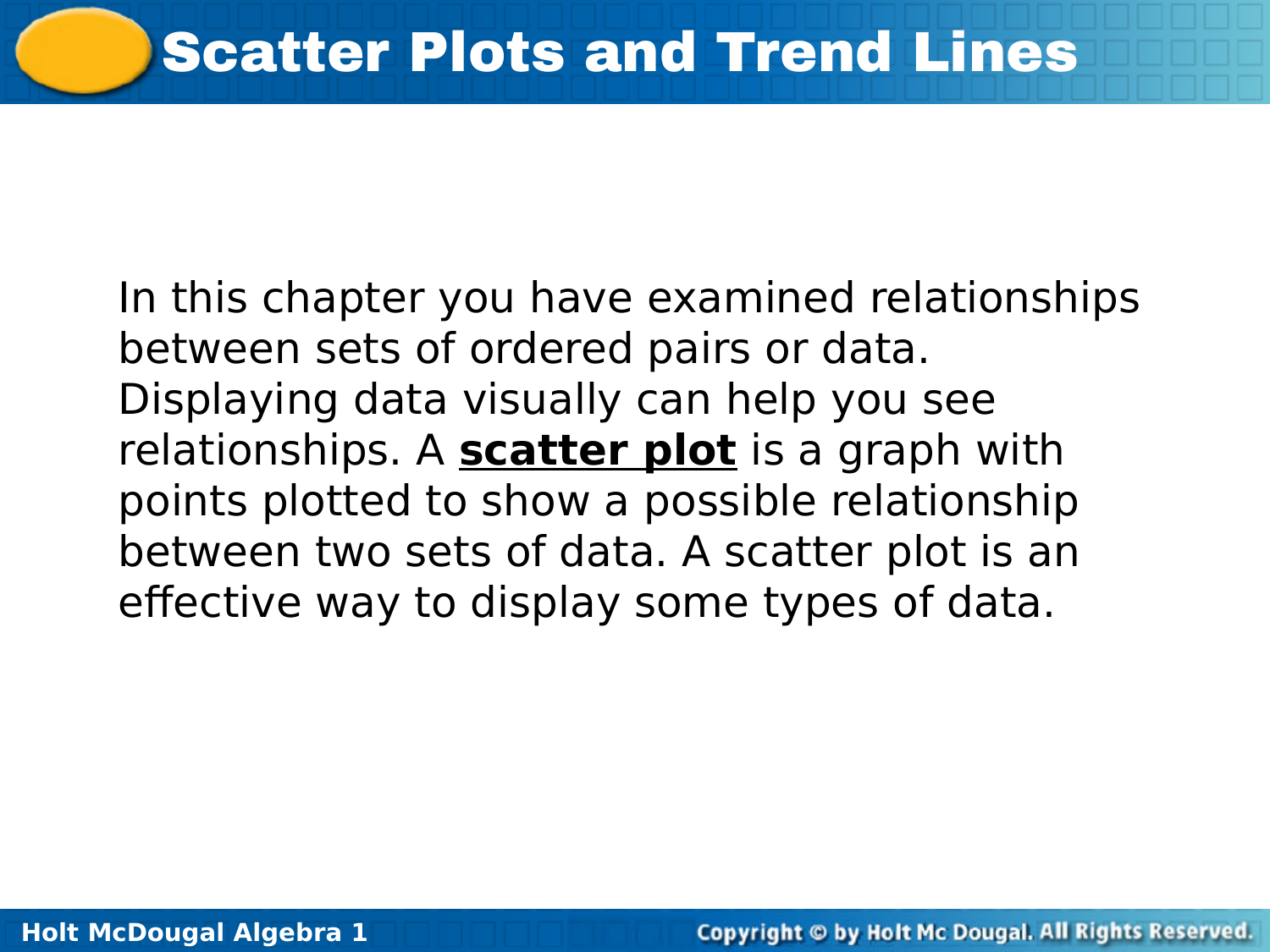

In this chapter you have examined relationships between sets of ordered pairs or data. Displaying data visually can help you see relationships. A scatter plot is a graph with points plotted to show a possible relationship between two sets of data. A scatter plot is an effective way to display some types of data.